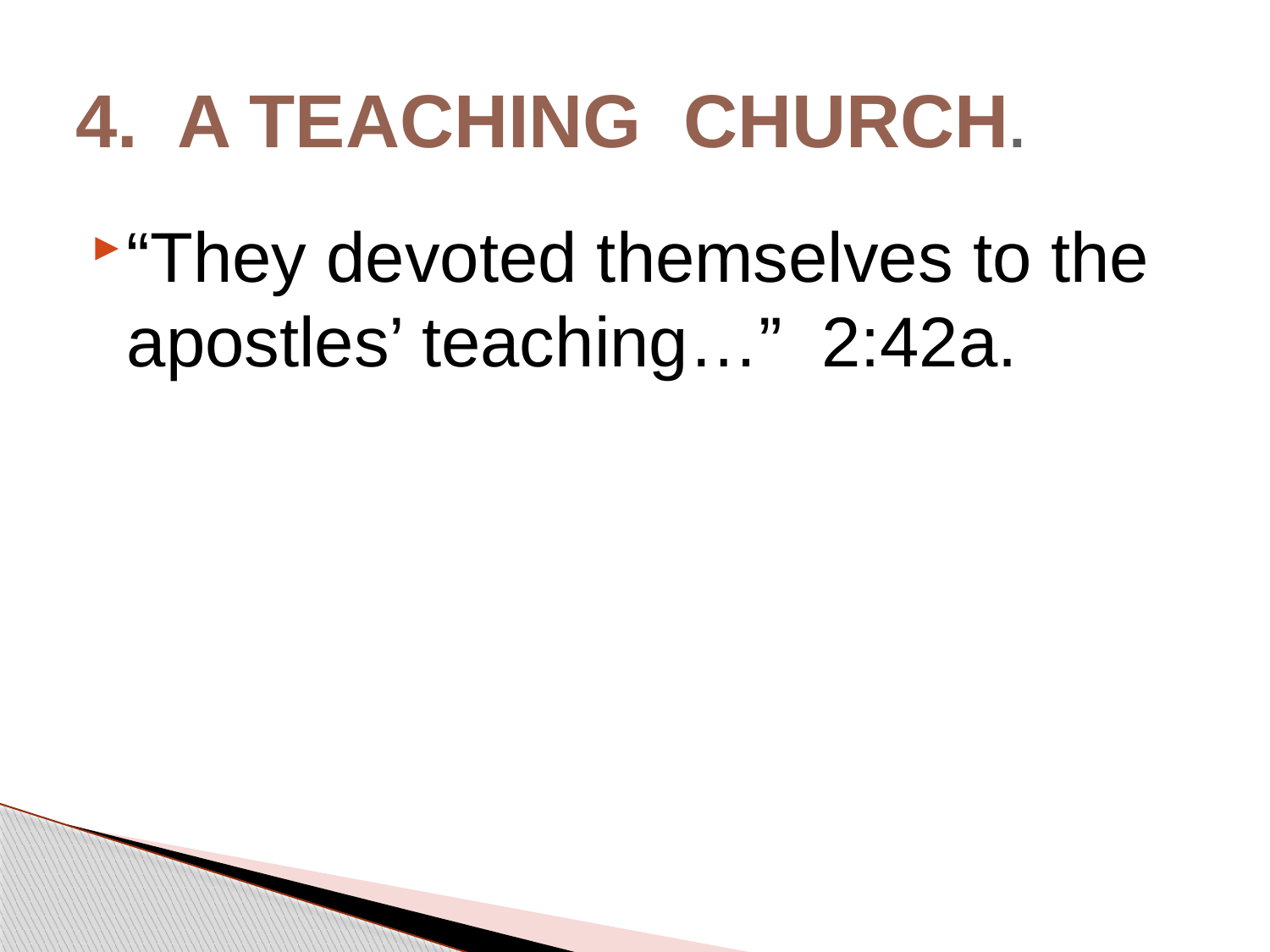

# 4.  A TEACHING  CHURCH.
“They devoted themselves to the apostles’ teaching…”  2:42a.